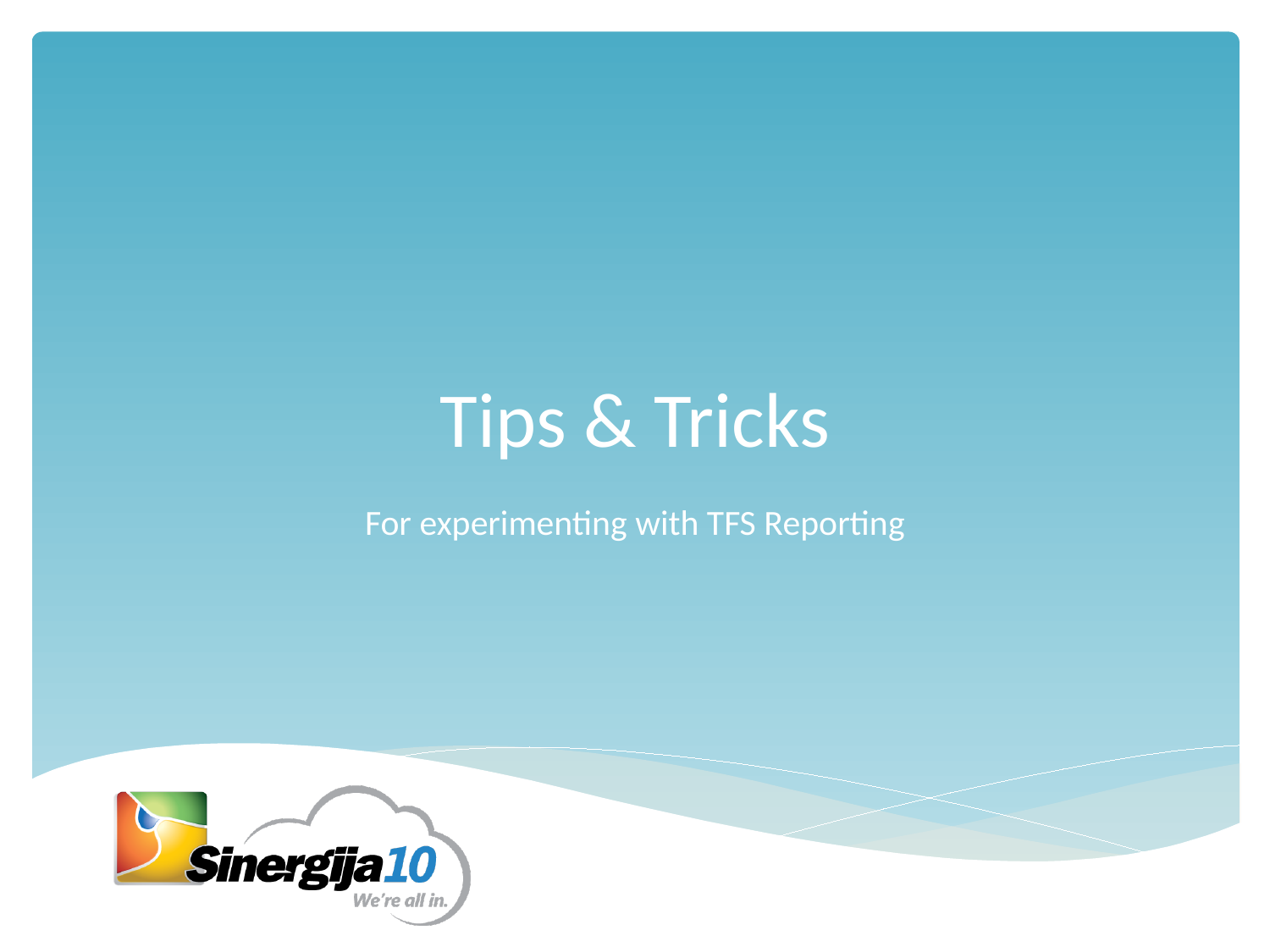

# Tips & Tricks
For experimenting with TFS Reporting